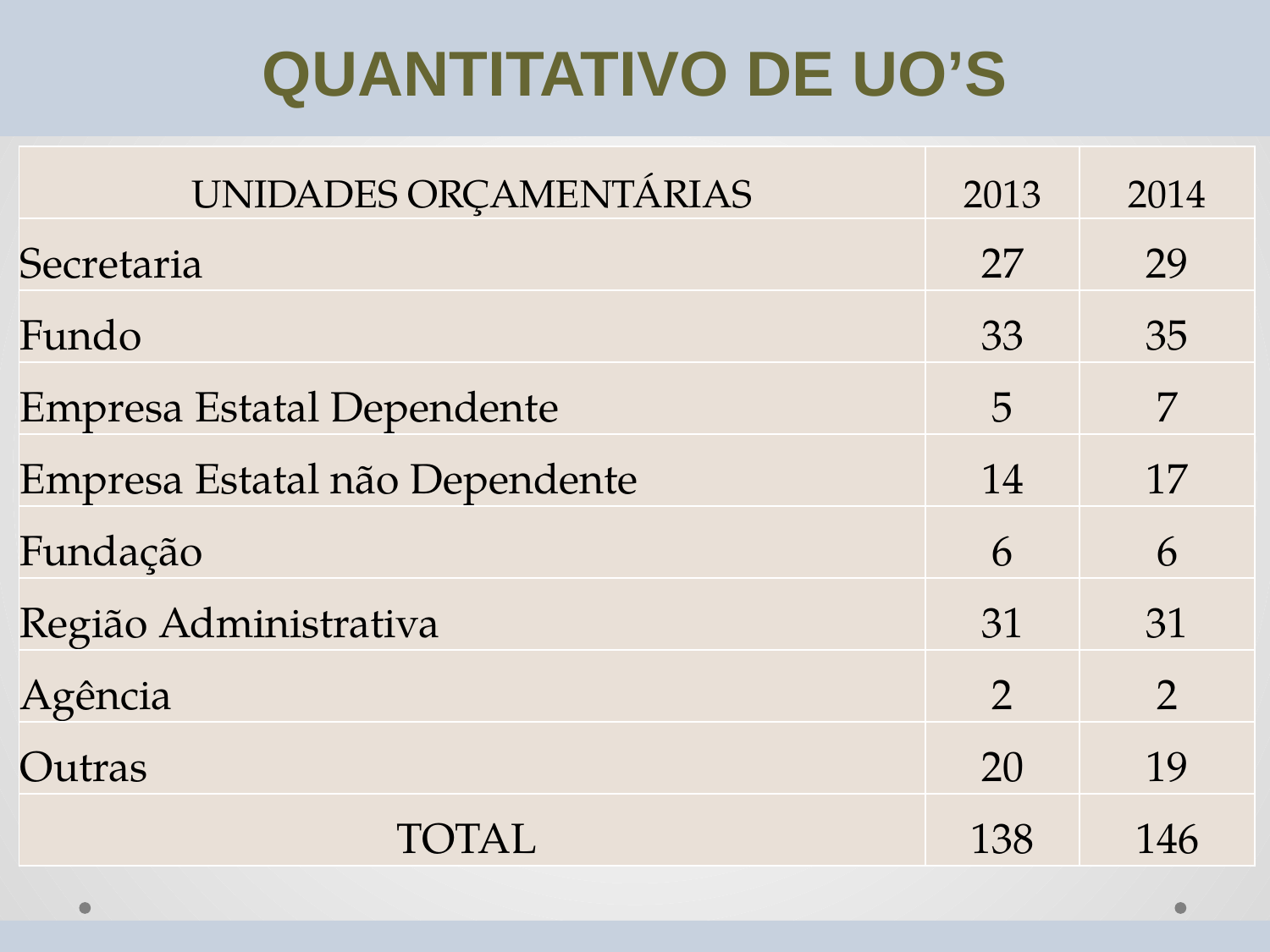

QUANTITATIVO DE UO’S

| UNIDADES ORÇAMENTÁRIAS | 2013 | 2014 |
| --- | --- | --- |
| Secretaria | 27 | 29 |
| Fundo | 33 | 35 |
| Empresa Estatal Dependente | 5 | 7 |
| Empresa Estatal não Dependente | 14 | 17 |
| Fundação | 6 | 6 |
| Região Administrativa | 31 | 31 |
| Agência | 2 | 2 |
| Outras | 20 | 19 |
| TOTAL | 138 | 146 |